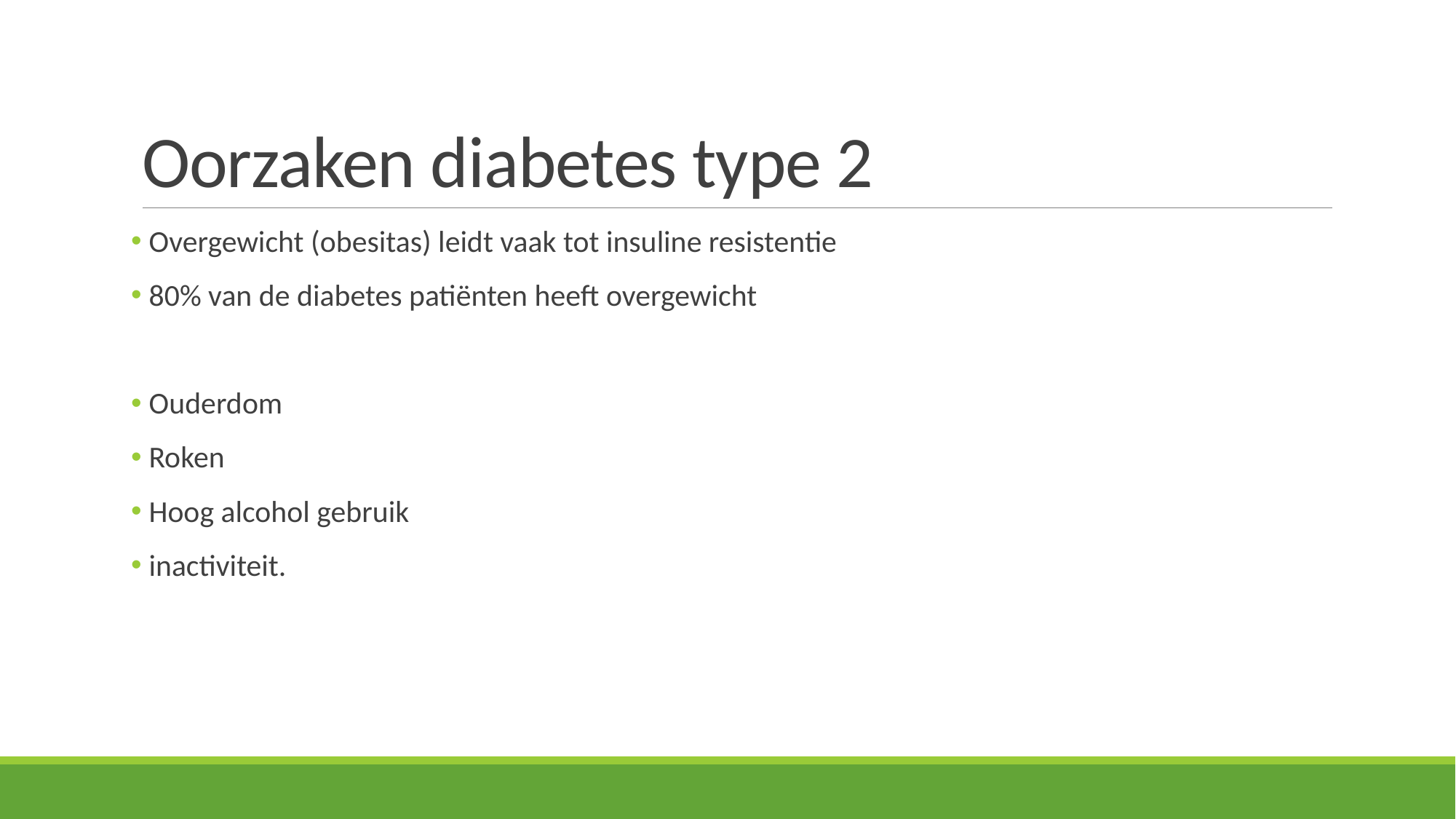

# Oorzaken diabetes type 2
 Overgewicht (obesitas) leidt vaak tot insuline resistentie
 80% van de diabetes patiënten heeft overgewicht

 Ouderdom
 Roken
 Hoog alcohol gebruik
 inactiviteit.